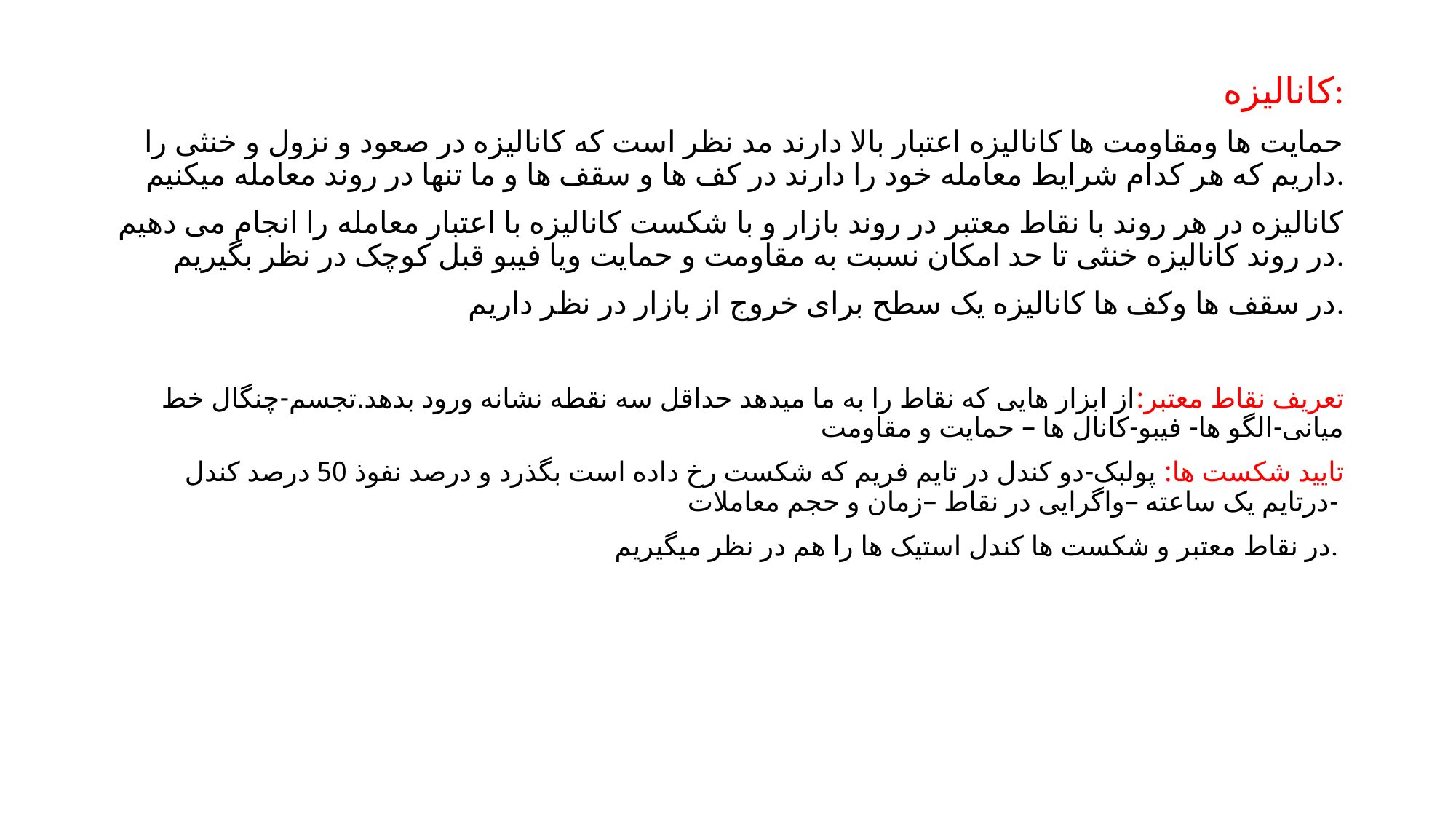

کانالیزه:
حمایت ها ومقاومت ها کانالیزه اعتبار بالا دارند مد نظر است که کانالیزه در صعود و نزول و خنثی را داریم که هر کدام شرایط معامله خود را دارند در کف ها و سقف ها و ما تنها در روند معامله میکنیم.
کانالیزه در هر روند با نقاط معتبر در روند بازار و با شکست کانالیزه با اعتبار معامله را انجام می دهیم در روند کانالیزه خنثی تا حد امکان نسبت به مقاومت و حمایت ویا فیبو قبل کوچک در نظر بگیریم.
در سقف ها وکف ها کانالیزه یک سطح برای خروج از بازار در نظر داریم.

تعریف نقاط معتبر:از ابزار هایی که نقاط را به ما میدهد حداقل سه نقطه نشانه ورود بدهد.تجسم-چنگال خط میانی-الگو ها- فیبو-کانال ها – حمایت و مقاومت
تایید شکست ها: پولبک-دو کندل در تایم فریم که شکست رخ داده است بگذرد و درصد نفوذ 50 درصد کندل درتایم یک ساعته –واگرایی در نقاط –زمان و حجم معاملات-
در نقاط معتبر و شکست ها کندل استیک ها را هم در نظر میگیریم.